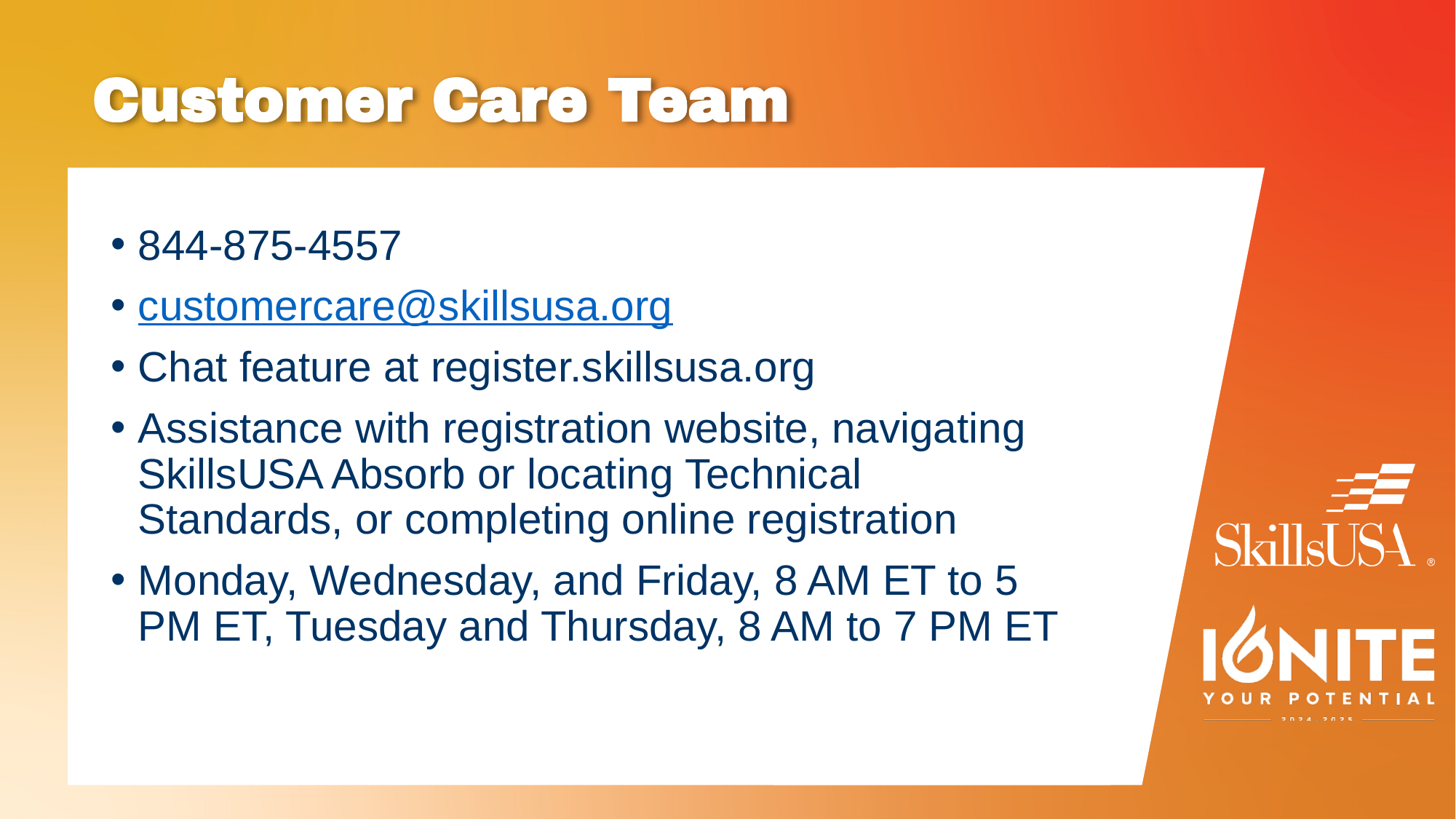

# Customer Care Team
844-875-4557
customercare@skillsusa.org
Chat feature at register.skillsusa.org
Assistance with registration website, navigating SkillsUSA Absorb or locating Technical Standards, or completing online registration
Monday, Wednesday, and Friday, 8 AM ET to 5 PM ET, Tuesday and Thursday, 8 AM to 7 PM ET